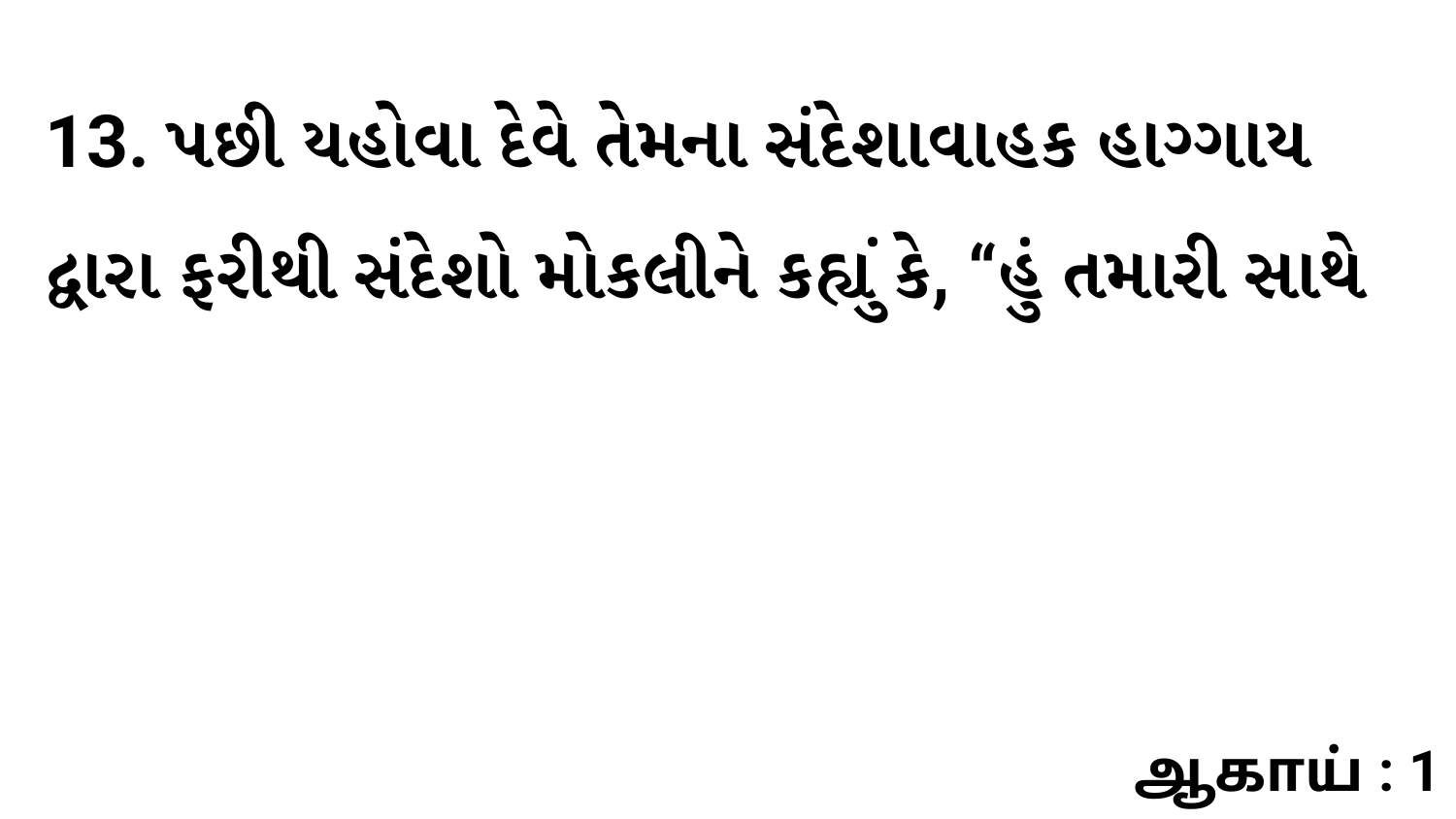

13. પછી યહોવા દેવે તેમના સંદેશાવાહક હાગ્ગાય દ્વારા ફરીથી સંદેશો મોકલીને કહ્યું કે, “હું તમારી સાથે
ஆகாய் : 1